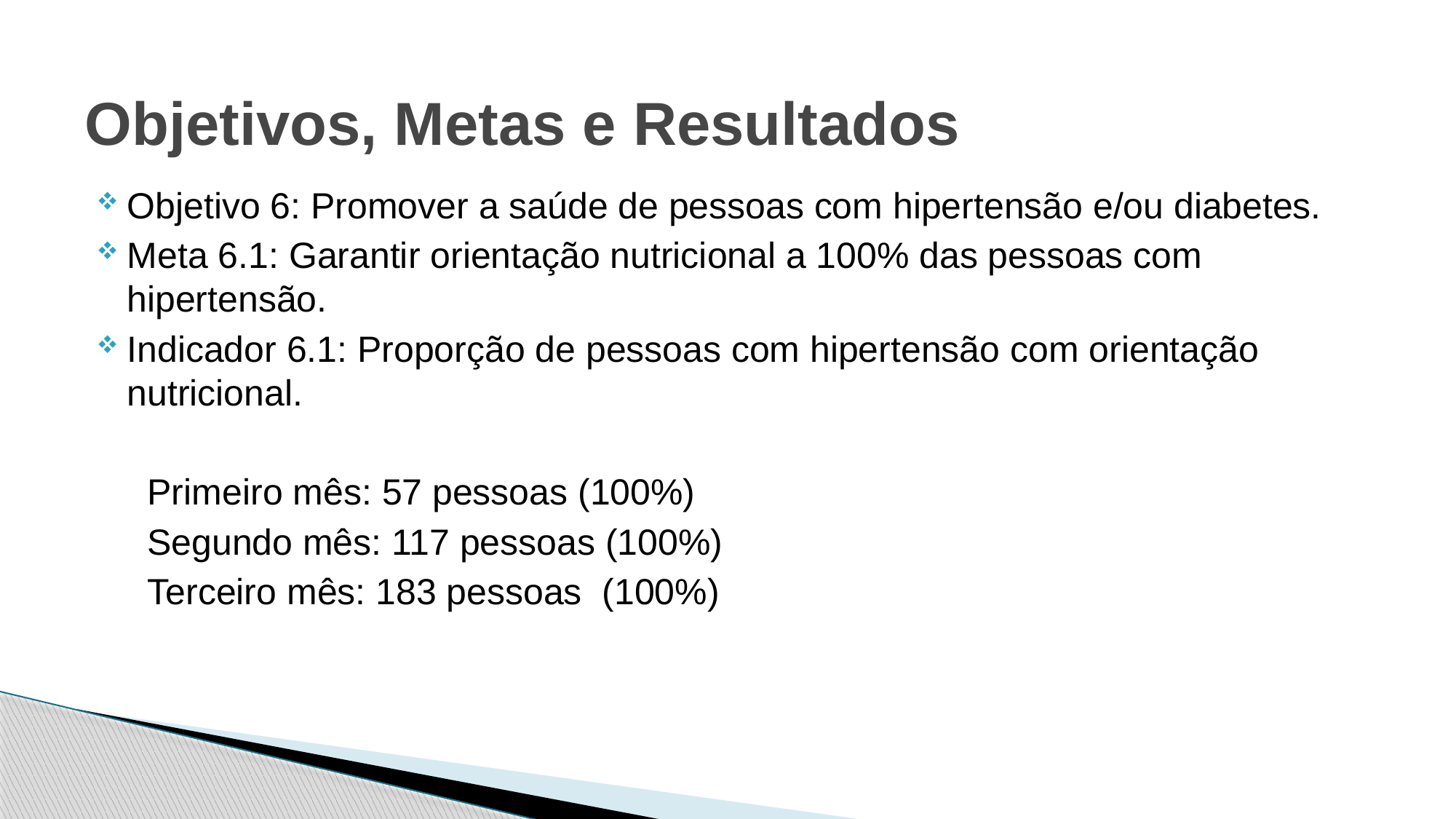

# Objetivos, Metas e Resultados
Objetivo 6: Promover a saúde de pessoas com hipertensão e/ou diabetes.
Meta 6.1: Garantir orientação nutricional a 100% das pessoas com hipertensão.
Indicador 6.1: Proporção de pessoas com hipertensão com orientação nutricional.

     Primeiro mês: 57 pessoas (100%)
     Segundo mês: 117 pessoas (100%)
     Terceiro mês: 183 pessoas  (100%)